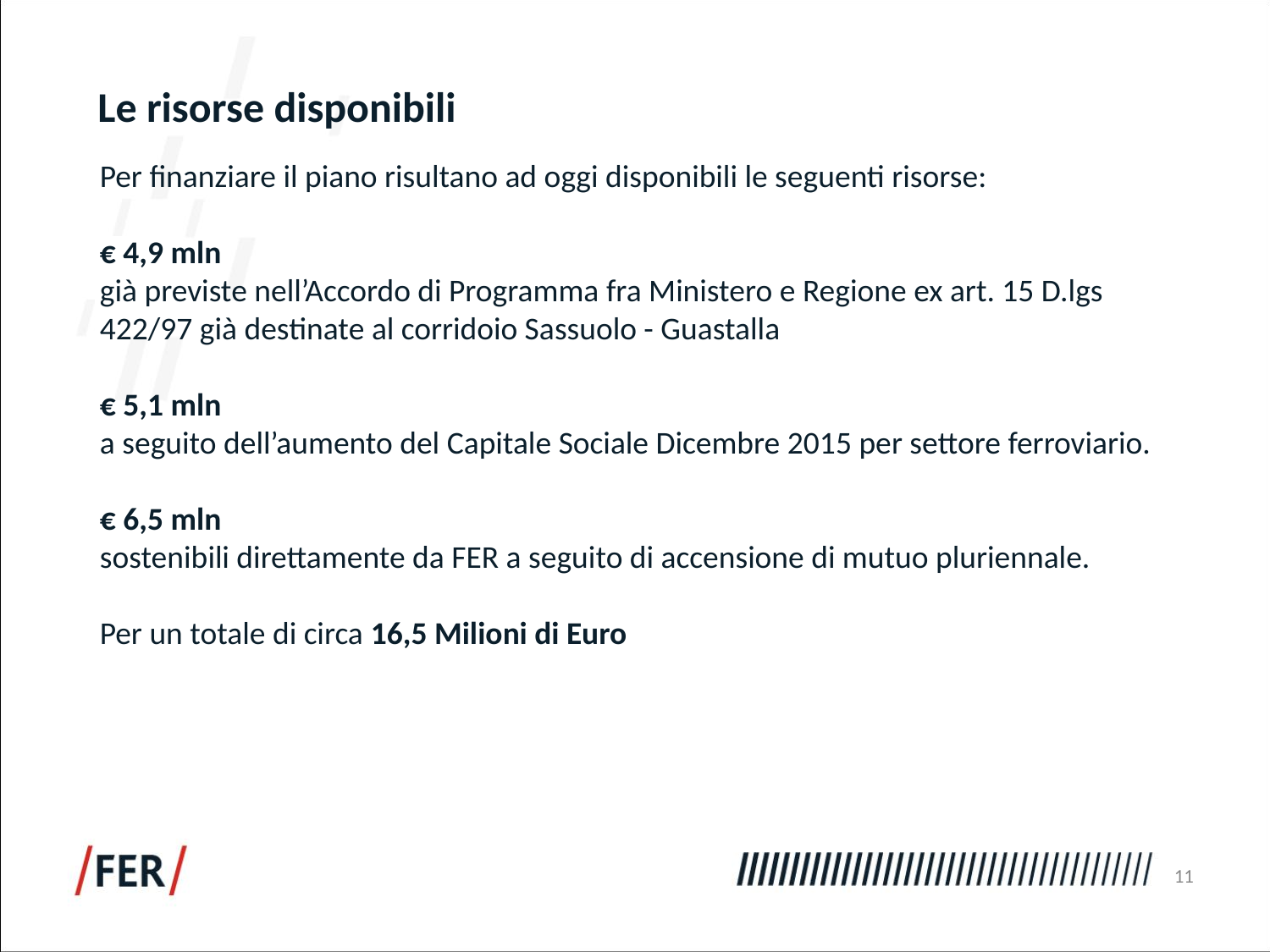

Le risorse disponibili
Per finanziare il piano risultano ad oggi disponibili le seguenti risorse:

€ 4,9 mln
già previste nell’Accordo di Programma fra Ministero e Regione ex art. 15 D.lgs 422/97 già destinate al corridoio Sassuolo - Guastalla

€ 5,1 mln
a seguito dell’aumento del Capitale Sociale Dicembre 2015 per settore ferroviario.

€ 6,5 mln
sostenibili direttamente da FER a seguito di accensione di mutuo pluriennale.

Per un totale di circa 16,5 Milioni di Euro
11